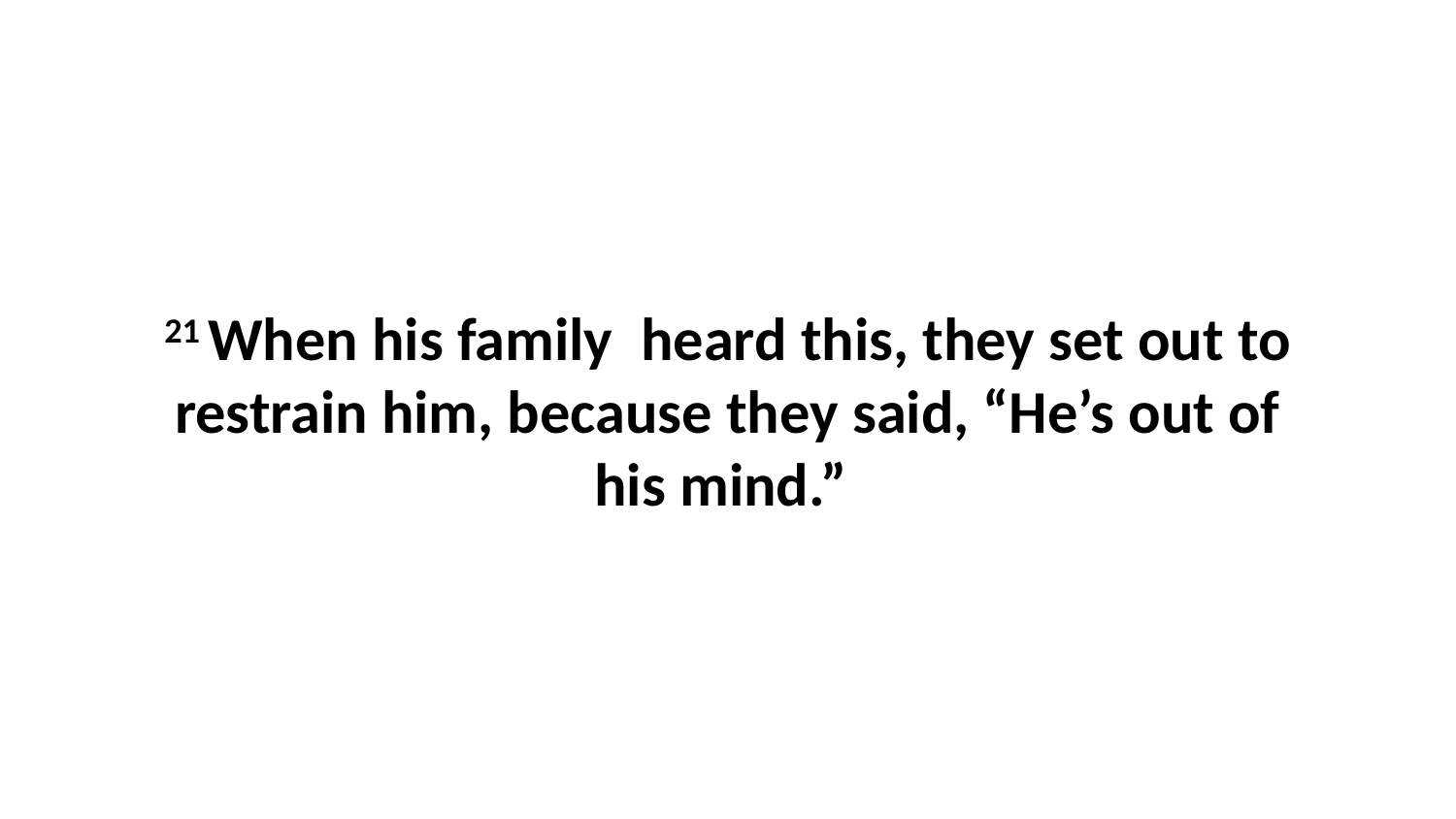

21 When his family  heard this, they set out to restrain him, because they said, “He’s out of his mind.”